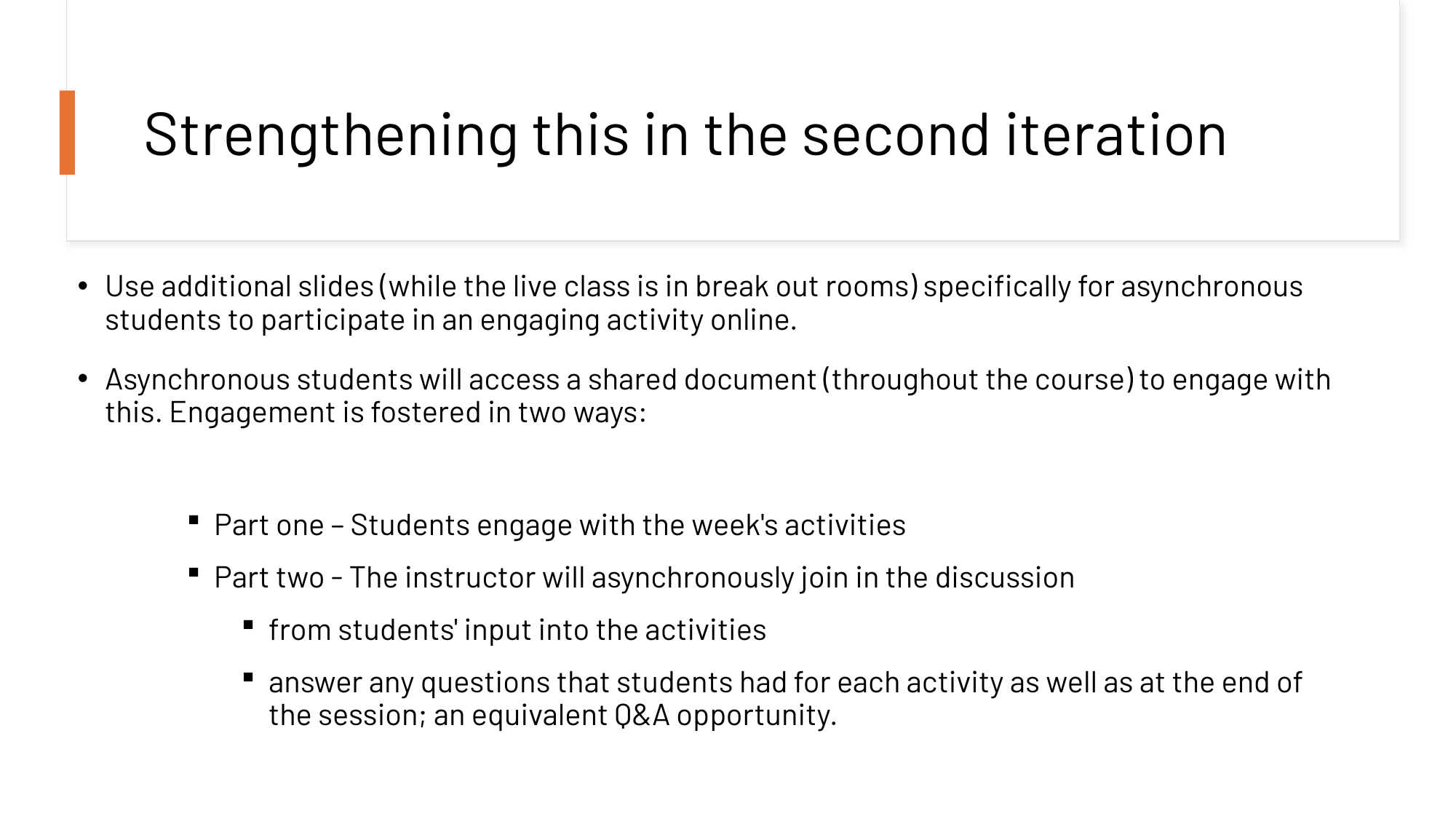

# Strengthening this in the second iteration

Use additional slides (while the live class is in break out rooms) specifically for asynchronous students to participate in an engaging activity online.
Asynchronous students will access a shared document (throughout the course) to engage with this. Engagement is fostered in two ways:

Part one – Students engage with the week's activities
Part two - The instructor will asynchronously join in the discussion
from students' input into the activities
answer any questions that students had for each activity as well as at the end of the session; an equivalent Q&A opportunity.